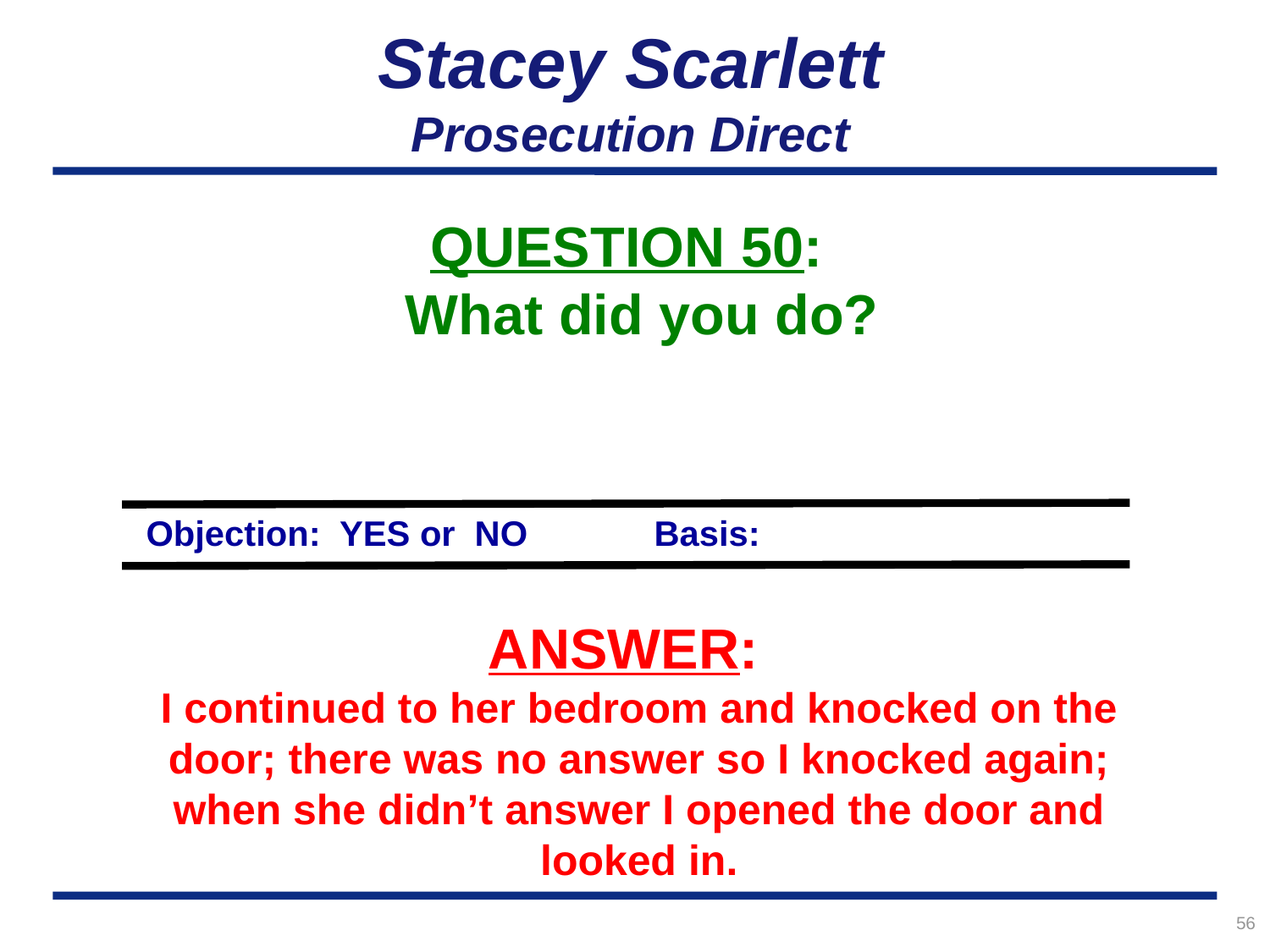

# Stacey Scarlett Prosecution Direct
QUESTION 50:
What did you do?
Objection:  YES or  NO	Basis:
ANSWER:
I continued to her bedroom and knocked on the door; there was no answer so I knocked again; when she didn’t answer I opened the door and looked in.
56